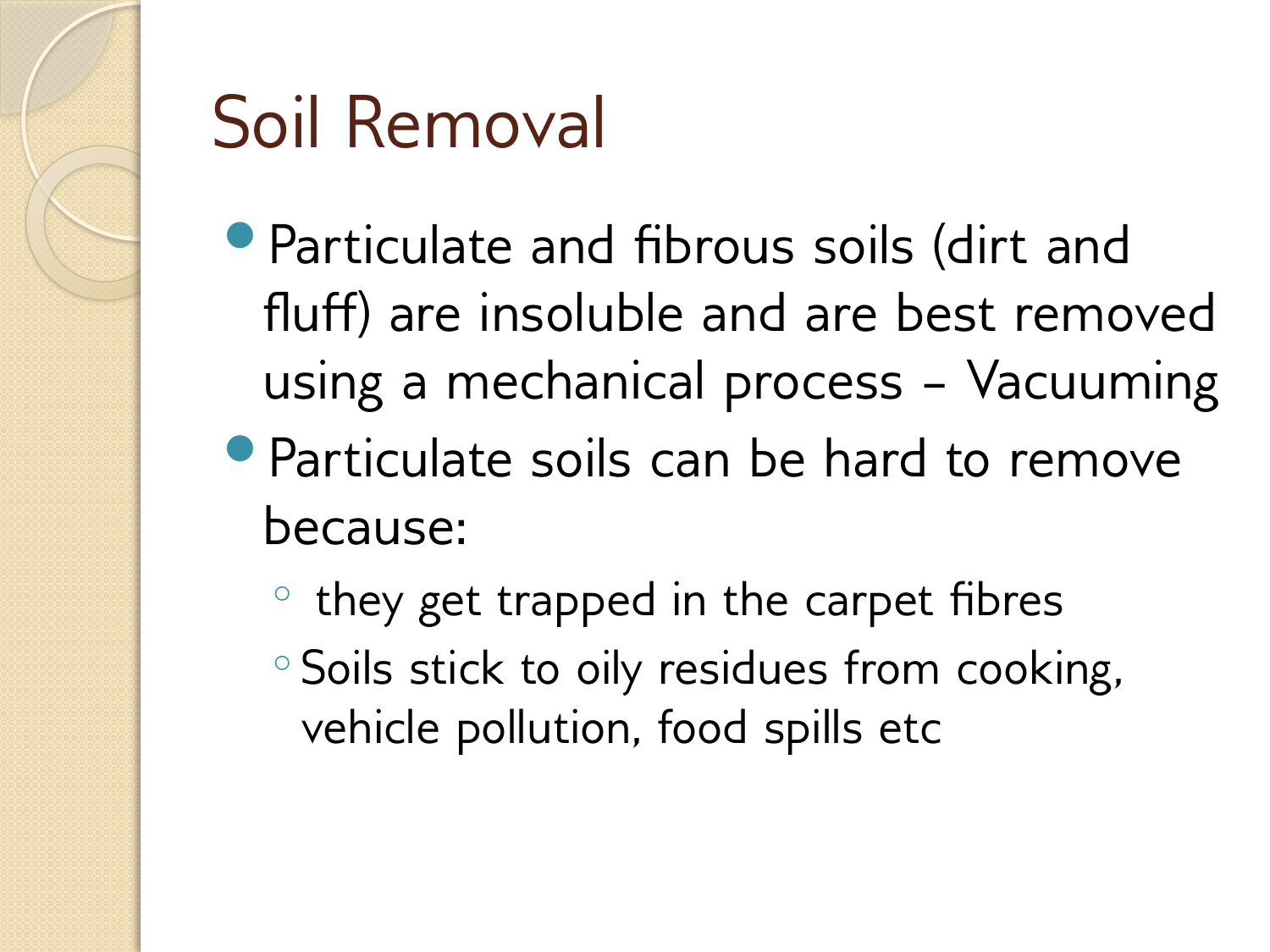

# Soil Removal
Particulate and fibrous soils (dirt and fluff) are insoluble and are best removed using a mechanical process – Vacuuming
Particulate soils can be hard to remove because:
 they get trapped in the carpet fibres
Soils stick to oily residues from cooking, vehicle pollution, food spills etc